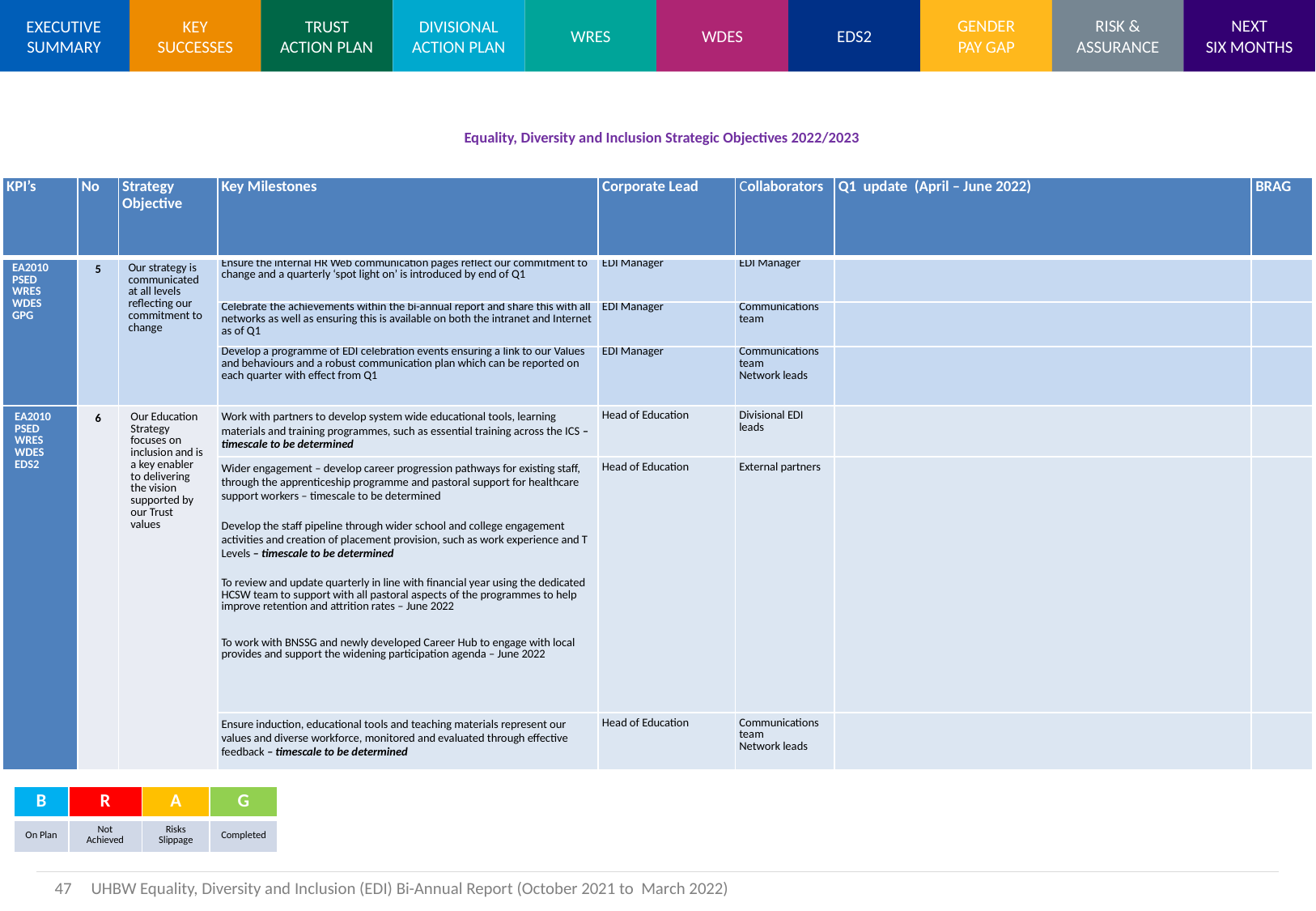

# Equality, Diversity and Inclusion Strategic Objectives 2022/2023
| KPI’s | No | Strategy Objective | Key Milestones | Corporate Lead | Collaborators | Q1  update  (April – June 2022) | BRAG |
| --- | --- | --- | --- | --- | --- | --- | --- |
| EA2010 PSED WRES WDES GPG | 5 | Our strategy is communicated at all levels reflecting our commitment to change | Ensure the internal HR Web communication pages reflect our commitment to change and a quarterly ‘spot light on’ is introduced by end of Q1 | EDI Manager | EDI Manager |  |  |
|  |  |  | Celebrate the achievements within the bi-annual report and share this with all networks as well as ensuring this is available on both the intranet and Internet as of Q1 | EDI Manager | Communications team |  |  |
|  |  |  | Develop a programme of EDI celebration events ensuring a link to our Values and behaviours and a robust communication plan which can be reported on each quarter with effect from Q1 | EDI Manager | Communications team Network leads |  |  |
| EA2010 PSED WRES WDES EDS2 | 6 | Our Education Strategy focuses on inclusion and is a key enabler to delivering the vision supported by our Trust values | Work with partners to develop system wide educational tools, learning materials and training programmes, such as essential training across the ICS – timescale to be determined | Head of Education | Divisional EDI leads |  |  |
|  |  |  | Wider engagement – develop career progression pathways for existing staff, through the apprenticeship programme and pastoral support for healthcare support workers – timescale to be determined Develop the staff pipeline through wider school and college engagement activities and creation of placement provision, such as work experience and T Levels – timescale to be determined To review and update quarterly in line with financial year using the dedicated HCSW team to support with all pastoral aspects of the programmes to help improve retention and attrition rates – June 2022 To work with BNSSG and newly developed Career Hub to engage with local provides and support the widening participation agenda – June 2022 | Head of Education | External partners |  |  |
|  |  |  | Ensure induction, educational tools and teaching materials represent our values and diverse workforce, monitored and evaluated through effective feedback – timescale to be determined | Head of Education | Communications team Network leads |  |  |
| B | R | A | G |
| --- | --- | --- | --- |
| On Plan | Not Achieved | Risks Slippage | Completed |
47